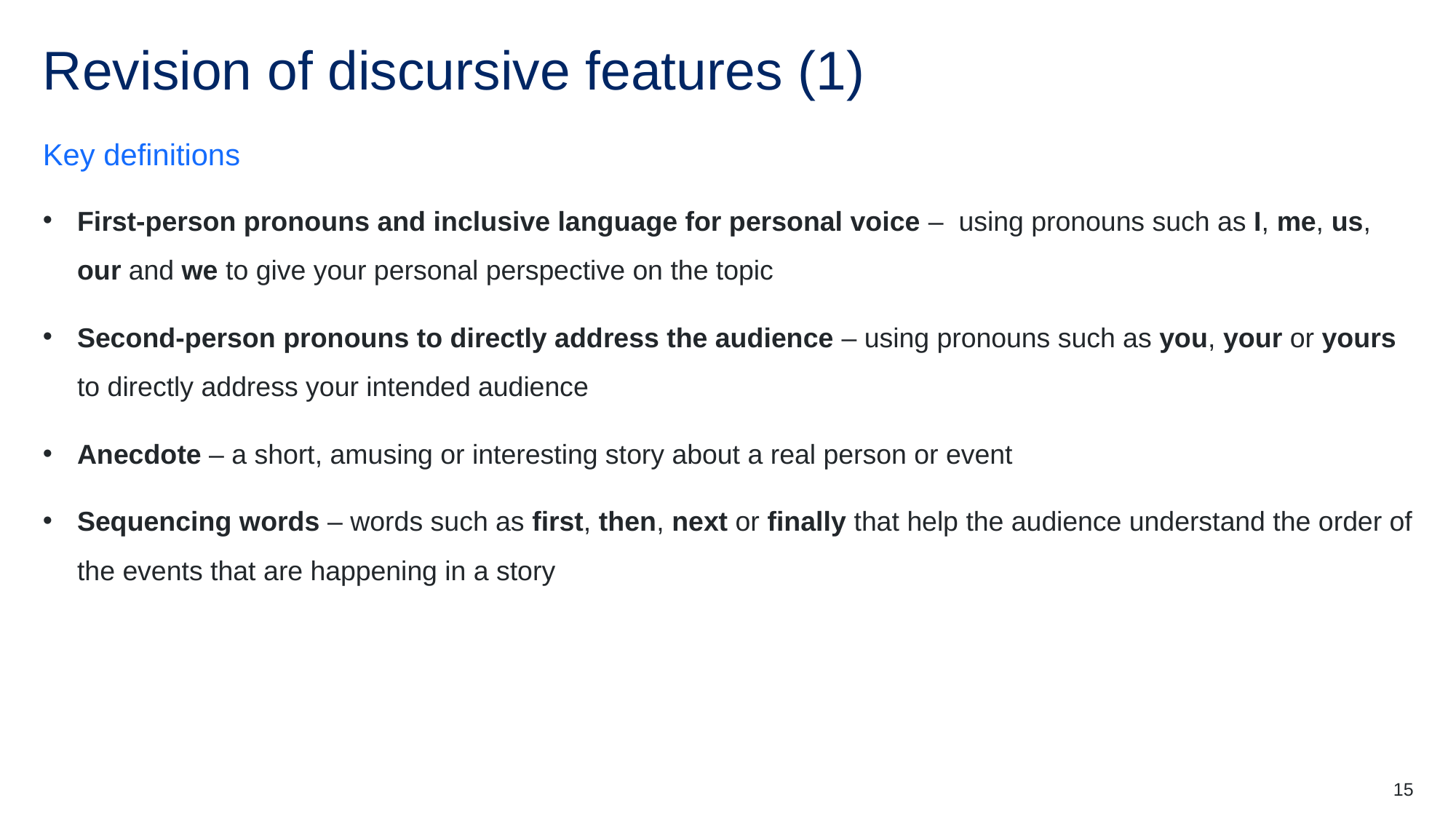

# Revision of discursive features (1)
Key definitions
First-person pronouns and inclusive language for personal voice –  using pronouns such as I, me, us, our and we to give your personal perspective on the topic
Second-person pronouns to directly address the audience – using pronouns such as you, your or yours to directly address your intended audience
Anecdote – a short, amusing or interesting story about a real person or event
Sequencing words – words such as first, then, next or finally that help the audience understand the order of the events that are happening in a story
15